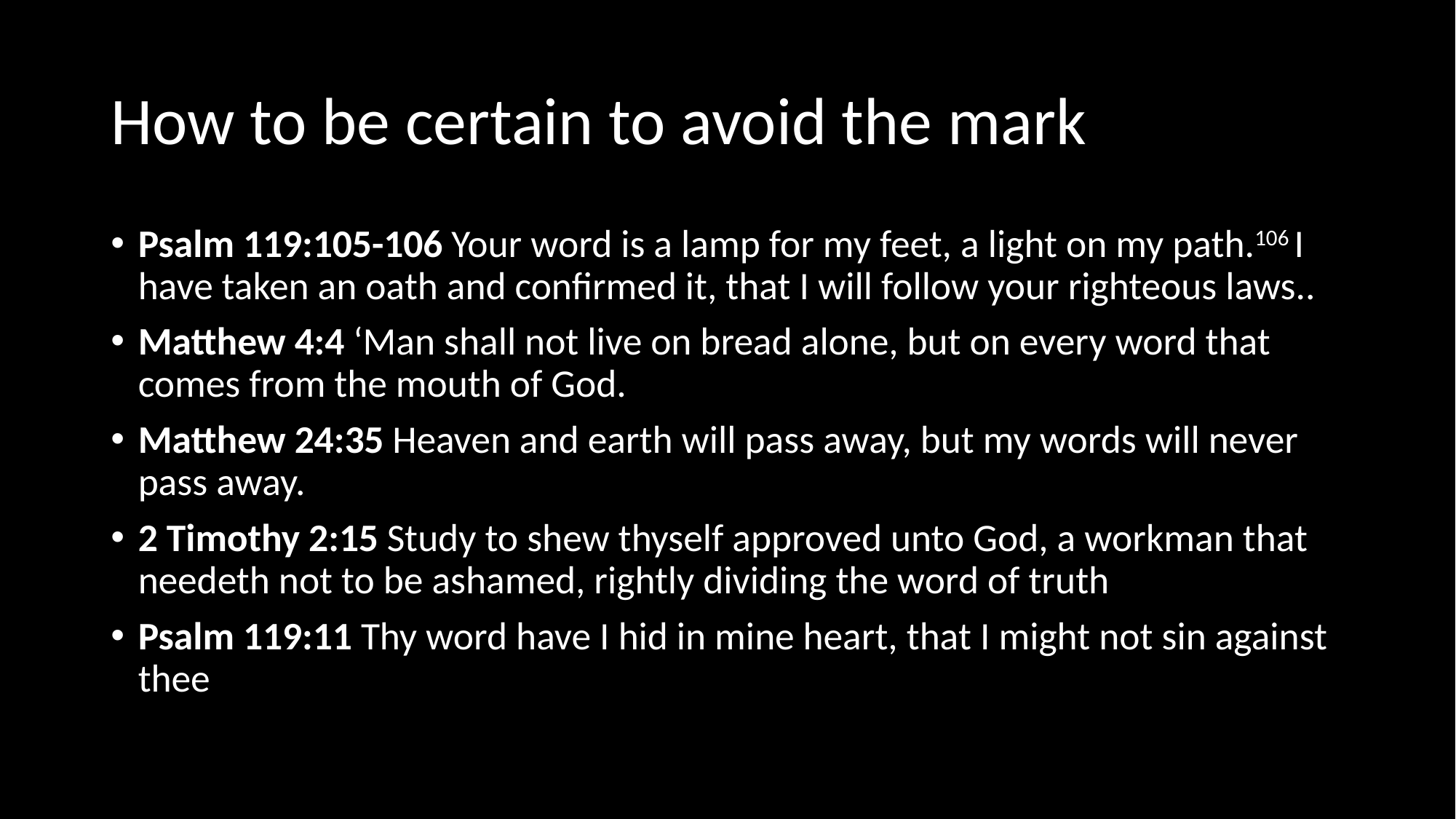

# How to be certain to avoid the mark
Psalm 119:105-106 Your word is a lamp for my feet, a light on my path.106 I have taken an oath and confirmed it, that I will follow your righteous laws..
Matthew 4:4 ‘Man shall not live on bread alone, but on every word that comes from the mouth of God.
Matthew 24:35 Heaven and earth will pass away, but my words will never pass away.
2 Timothy 2:15 Study to shew thyself approved unto God, a workman that needeth not to be ashamed, rightly dividing the word of truth
Psalm 119:11 Thy word have I hid in mine heart, that I might not sin against thee